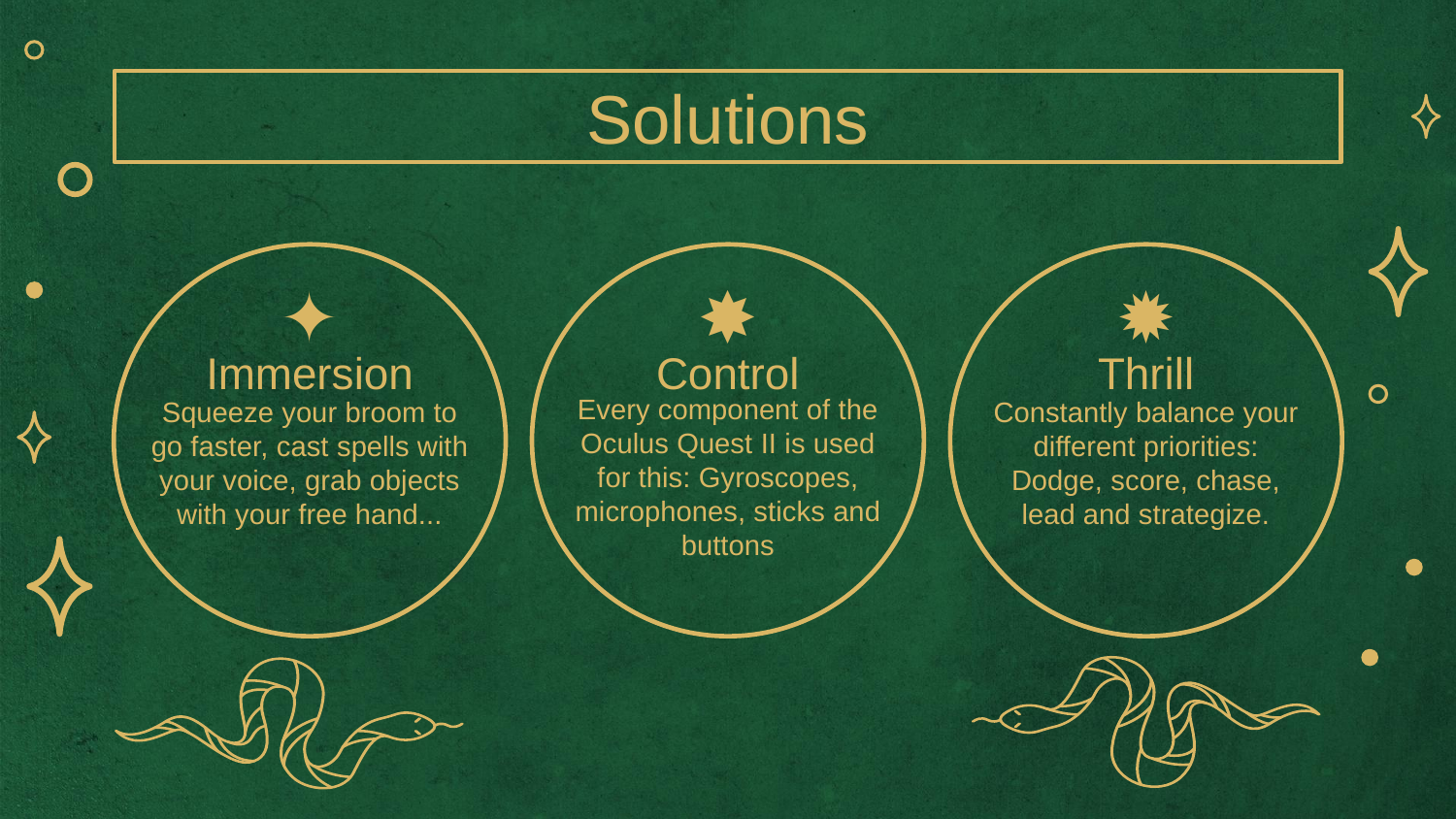

Solutions

✦
✸
✹
# Immersion
Control
Thrill
Constantly balance your different priorities: Dodge, score, chase, lead and strategize.
Every component of the Oculus Quest II is used for this: Gyroscopes, microphones, sticks and buttons
Squeeze your broom to go faster, cast spells with your voice, grab objects with your free hand...